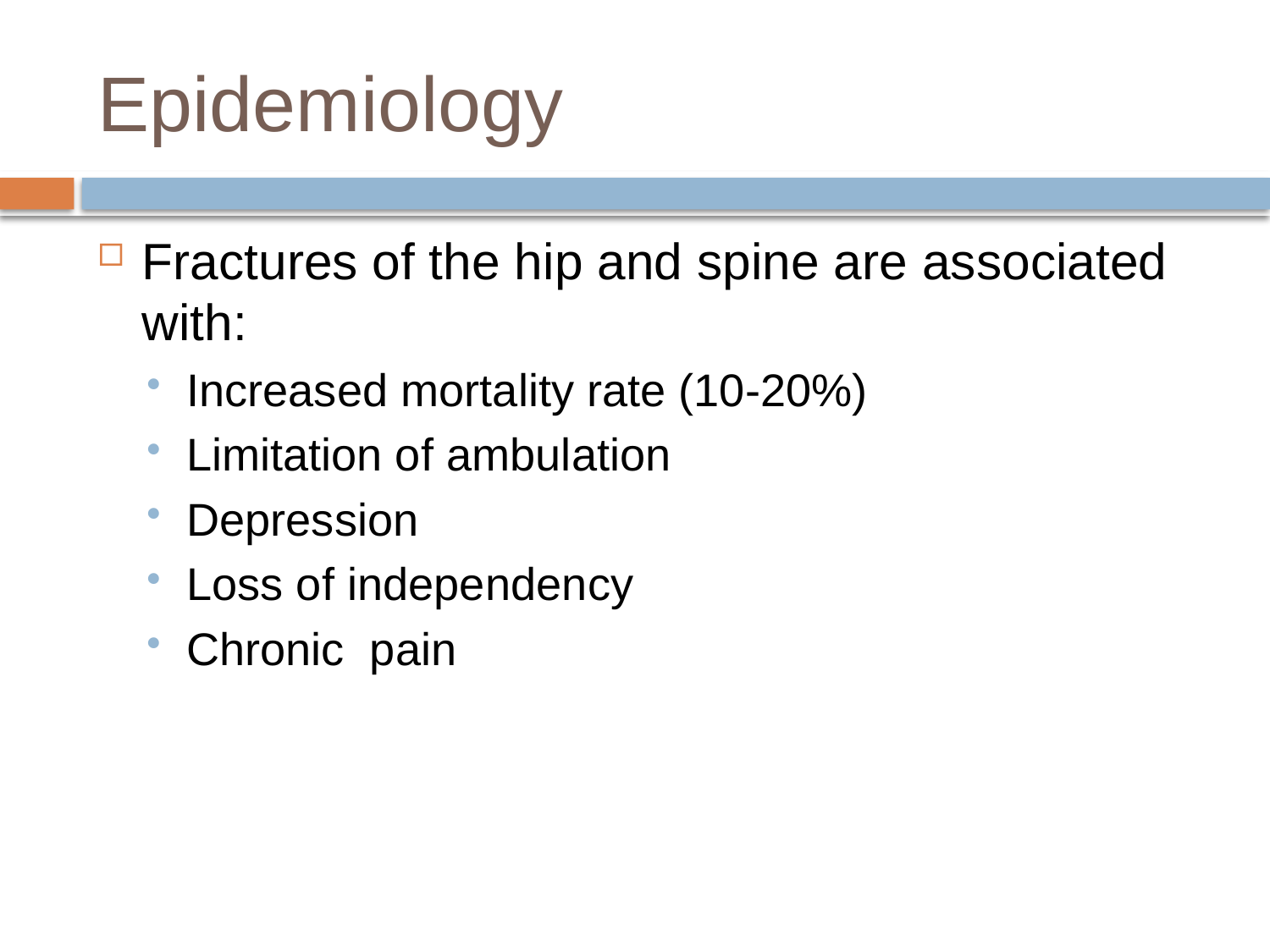

# Epidemiology
Fractures of the hip and spine are associated with:
Increased mortality rate (10-20%)
Limitation of ambulation
Depression
Loss of independency
Chronic  pain